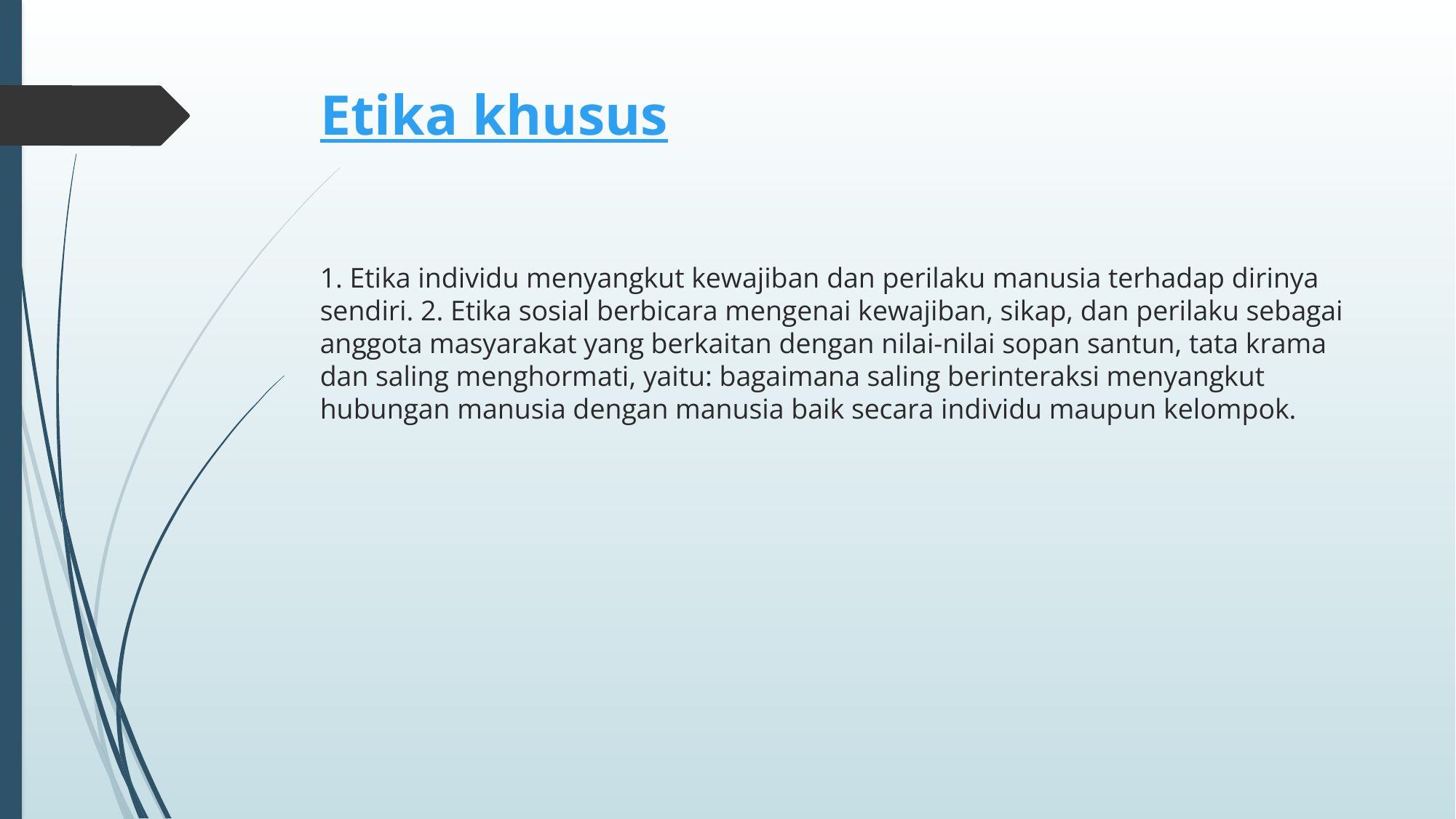

# Etika khusus
1. Etika individu menyangkut kewajiban dan perilaku manusia terhadap dirinya sendiri. 2. Etika sosial berbicara mengenai kewajiban, sikap, dan perilaku sebagai anggota masyarakat yang berkaitan dengan nilai-nilai sopan santun, tata krama dan saling menghormati, yaitu: bagaimana saling berinteraksi menyangkut hubungan manusia dengan manusia baik secara individu maupun kelompok.